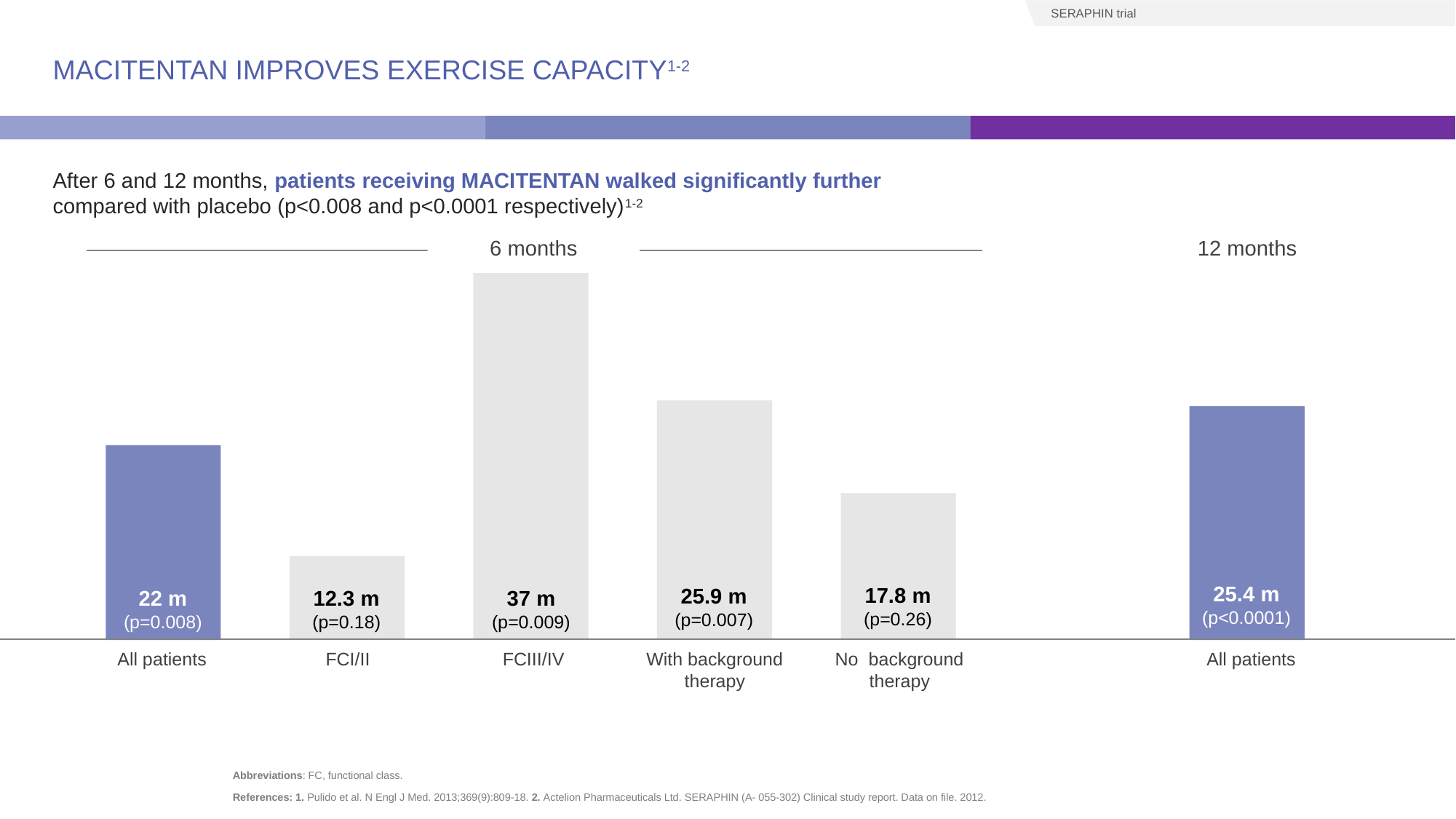

SERAPHIN trial
# Macitentan improves exercise capacity1-2

After 6 and 12 months, patients receiving MACITENTAN walked significantly further compared with placebo (p<0.008 and p<0.0001 respectively)1-2
6 months
12 months

25.4 m
(p<0.0001)
17.8 m
(p=0.26)
25.9 m
(p=0.007)
37 m
(p=0.009)
12.3 m
(p=0.18)
22 m
(p=0.008)
All patients
FCI/II
FCIII/IV
With background therapy
No  background therapy
All patients
Abbreviations: FC, functional class.
References: 1. Pulido et al. N Engl J Med. 2013;369(9):809-18. 2. Actelion Pharmaceuticals Ltd. SERAPHIN (A- 055-302) Clinical study report. Data on file. 2012.